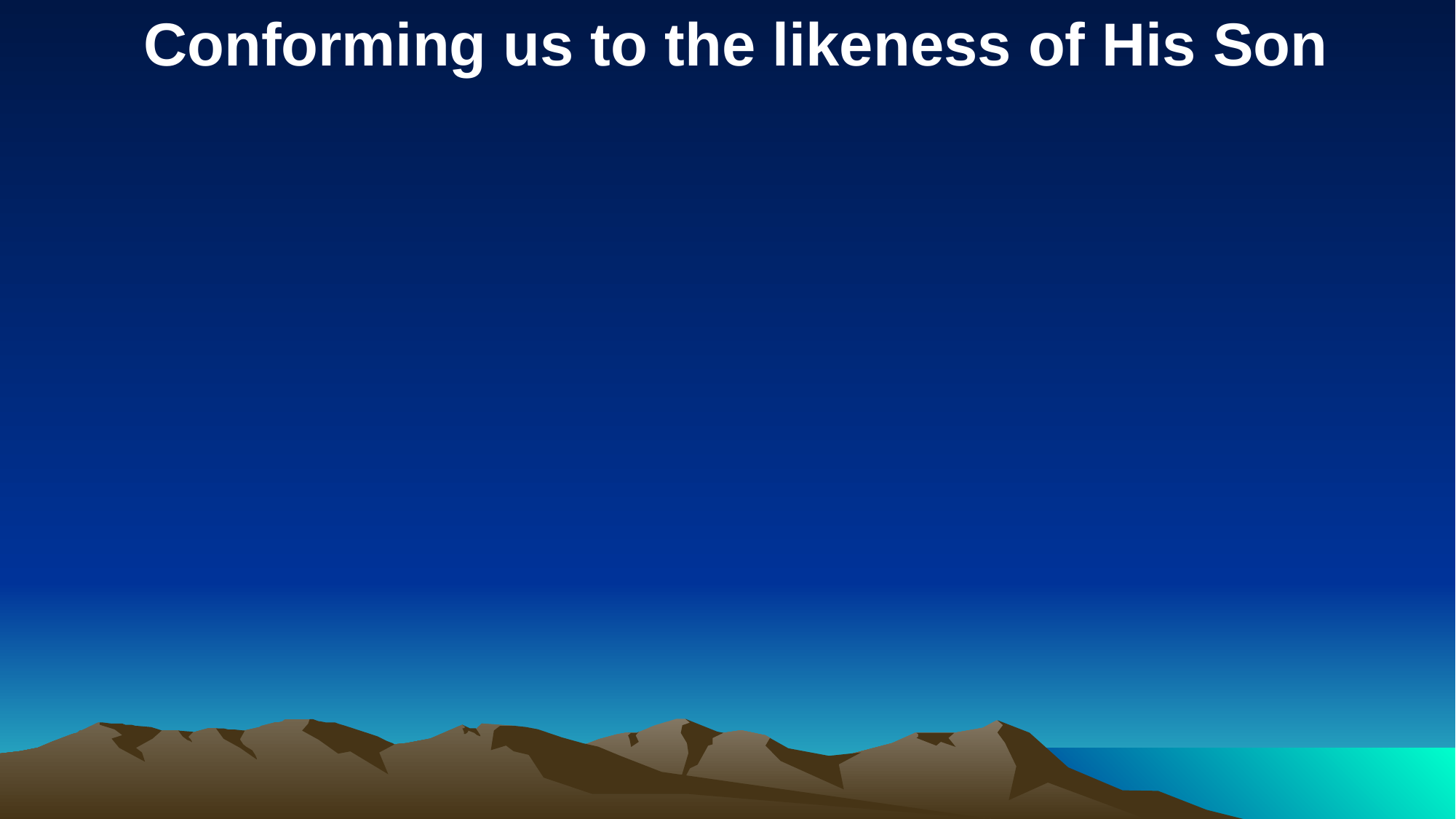

Conforming us to the likeness of His Son